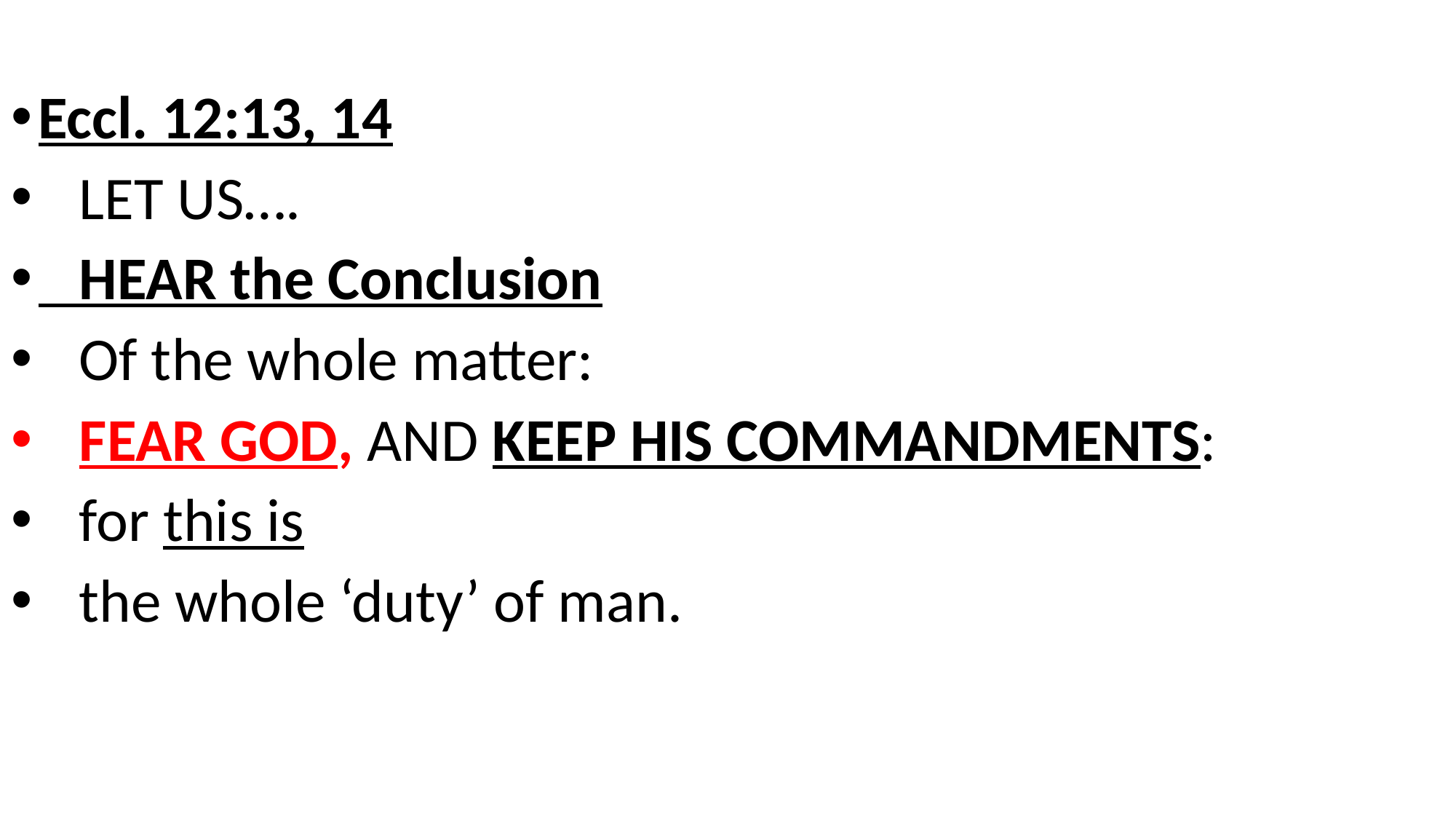

Eccl. 12:13, 14
   LET US….
   HEAR the Conclusion
   Of the whole matter:
   FEAR GOD, AND KEEP HIS COMMANDMENTS:
   for this is
   the whole ‘duty’ of man.